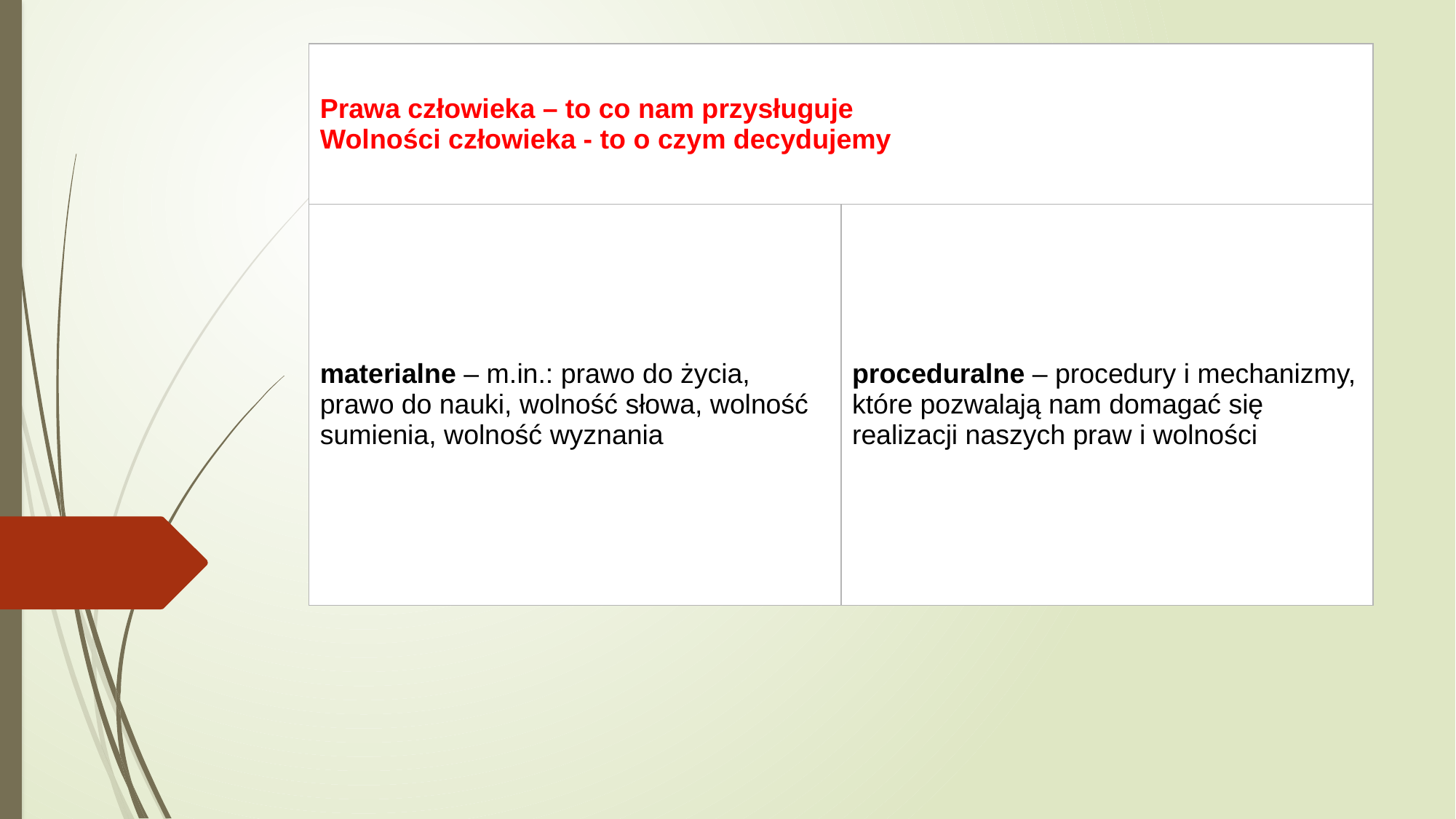

| Prawa człowieka – to co nam przysługuje Wolności człowieka - to o czym decydujemy |  |
| --- | --- |
| materialne – m.in.: prawo do życia, prawo do nauki, wolność słowa, wolność sumienia, wolność wyznania | proceduralne – procedury i mechanizmy, które pozwalają nam domagać się realizacji naszych praw i wolności |
#